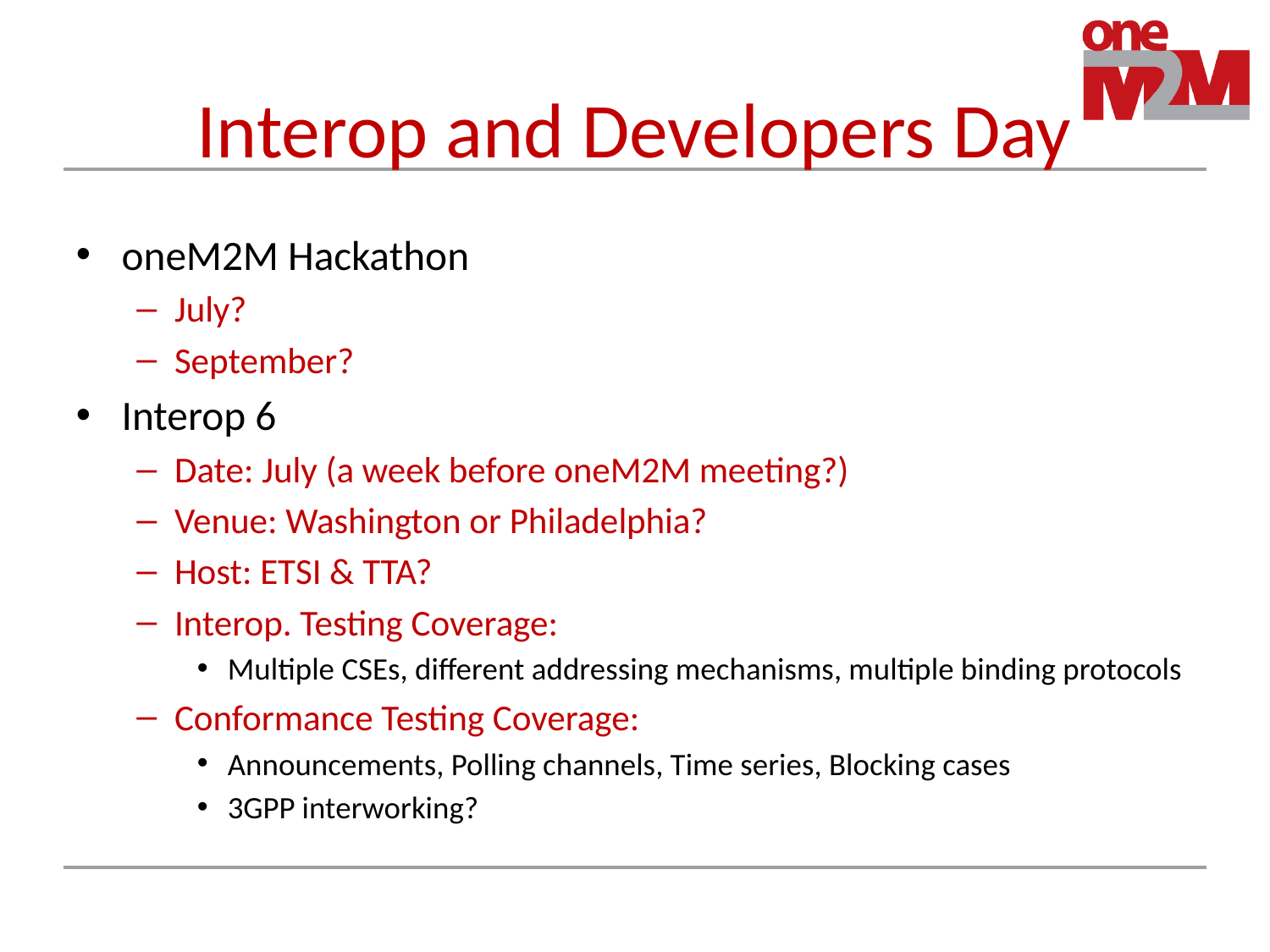

# Interop and Developers Day
oneM2M Hackathon
July?
September?
Interop 6
Date: July (a week before oneM2M meeting?)
Venue: Washington or Philadelphia?
Host: ETSI & TTA?
Interop. Testing Coverage:
Multiple CSEs, different addressing mechanisms, multiple binding protocols
Conformance Testing Coverage:
Announcements, Polling channels, Time series, Blocking cases
3GPP interworking?